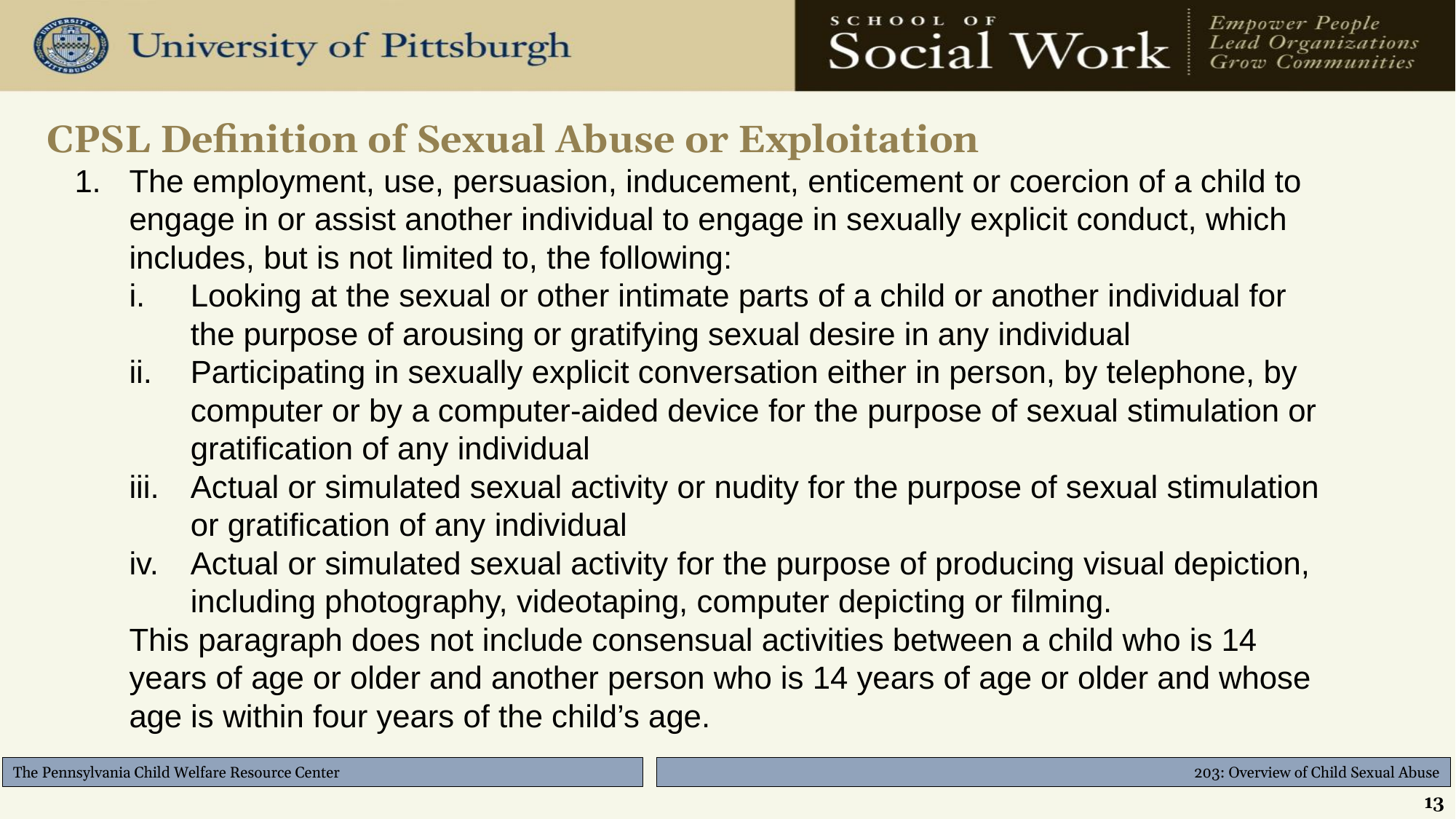

CPSL Definition of Sexual Abuse or Exploitation
The employment, use, persuasion, inducement, enticement or coercion of a child to engage in or assist another individual to engage in sexually explicit conduct, which includes, but is not limited to, the following:
Looking at the sexual or other intimate parts of a child or another individual for the purpose of arousing or gratifying sexual desire in any individual
Participating in sexually explicit conversation either in person, by telephone, by computer or by a computer-aided device for the purpose of sexual stimulation or gratification of any individual
Actual or simulated sexual activity or nudity for the purpose of sexual stimulation or gratification of any individual
Actual or simulated sexual activity for the purpose of producing visual depiction, including photography, videotaping, computer depicting or filming.
This paragraph does not include consensual activities between a child who is 14 years of age or older and another person who is 14 years of age or older and whose age is within four years of the child’s age.

13